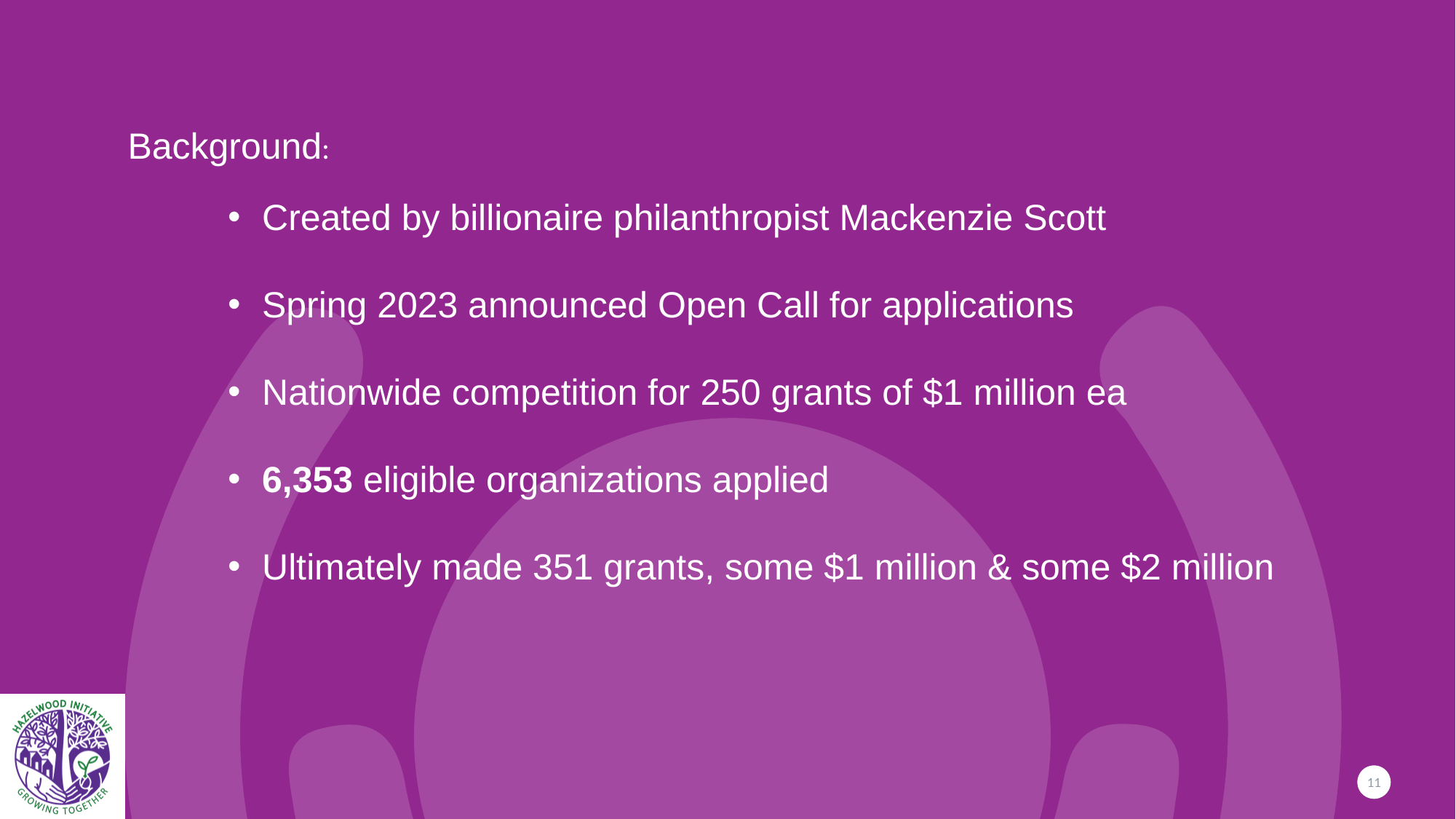

Background:
Created by billionaire philanthropist Mackenzie Scott
Spring 2023 announced Open Call for applications
Nationwide competition for 250 grants of $1 million ea
6,353 eligible organizations applied
Ultimately made 351 grants, some $1 million & some $2 million
11